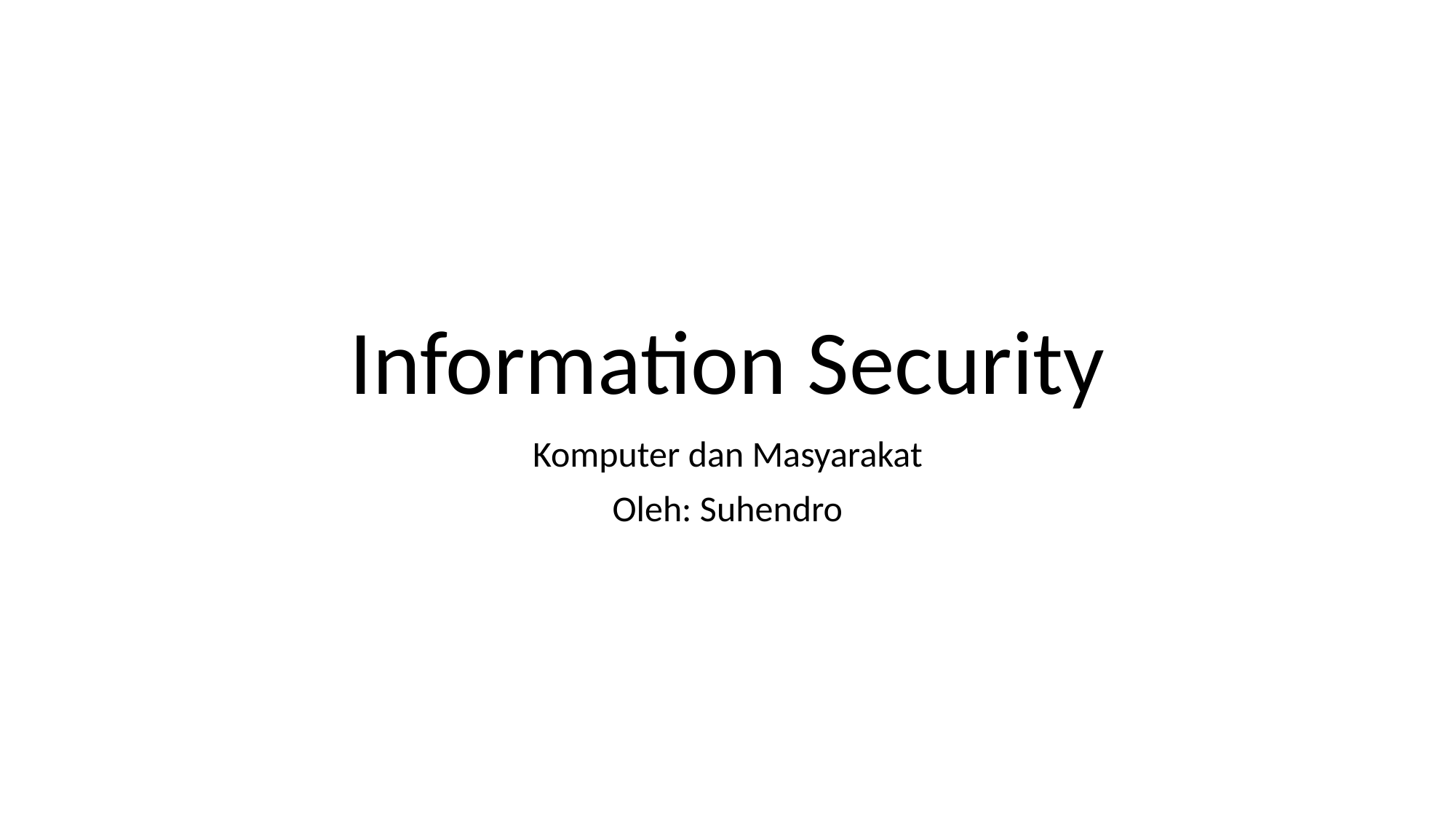

# Information Security
Komputer dan Masyarakat
Oleh: Suhendro